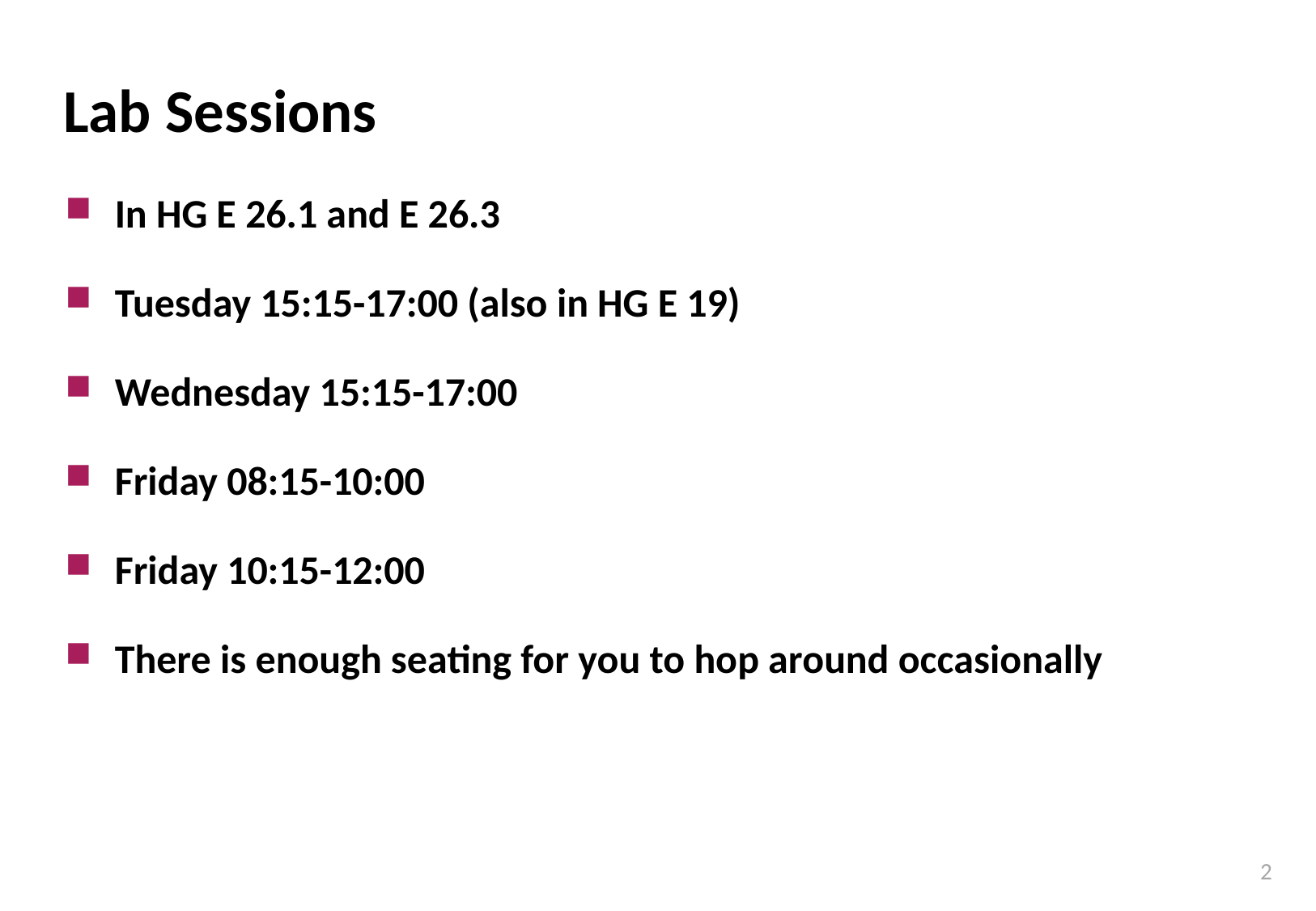

# Lab Sessions
In HG E 26.1 and E 26.3
Tuesday 15:15-17:00 (also in HG E 19)
Wednesday 15:15-17:00
Friday 08:15-10:00
Friday 10:15-12:00
There is enough seating for you to hop around occasionally